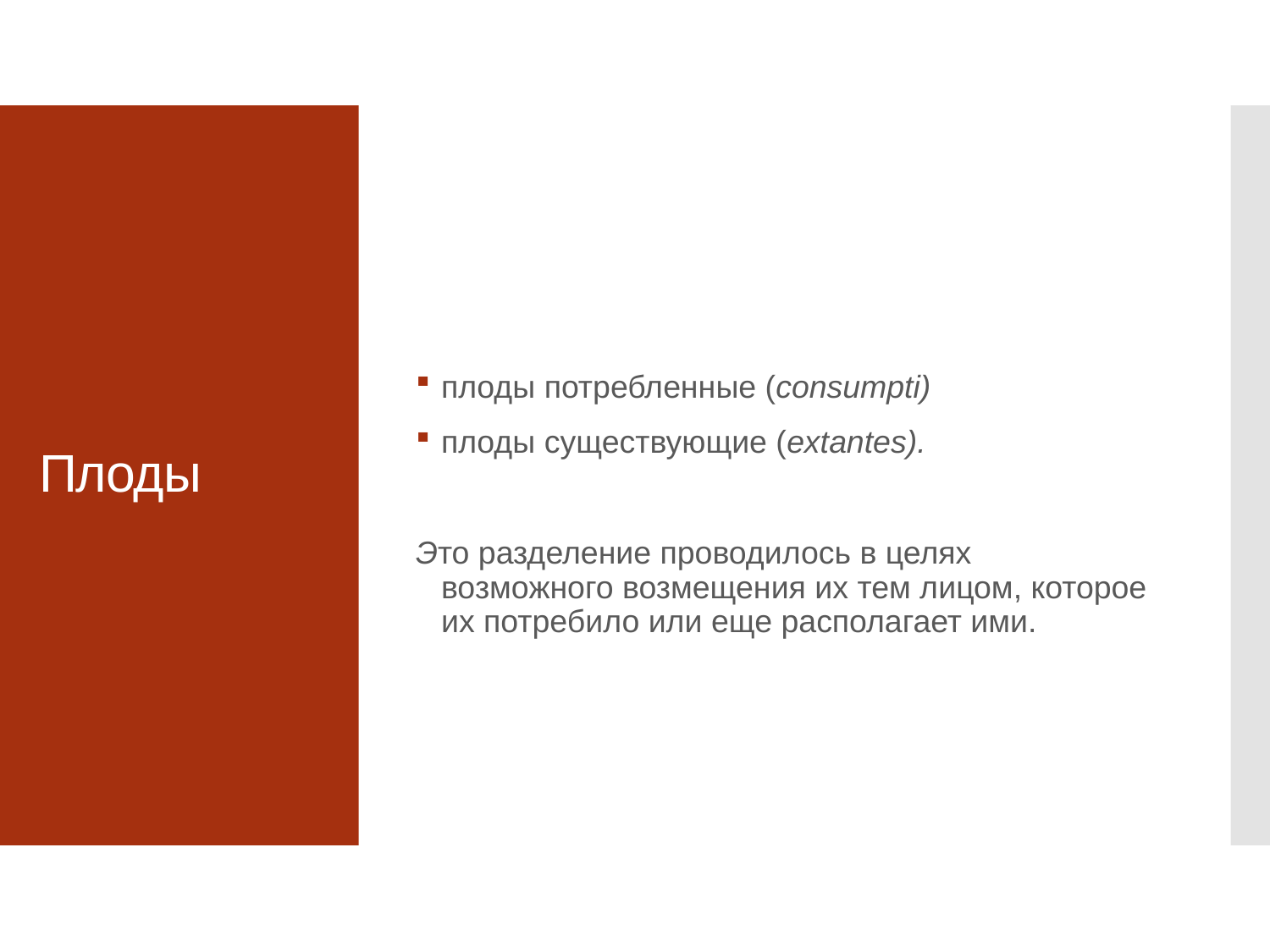

плоды потребленные (consumpti)
плоды существующие (extantes).

Это разделение проводилось в целях возможного возмещения их тем лицом, которое их потребило или еще располагает ими.
# Плоды